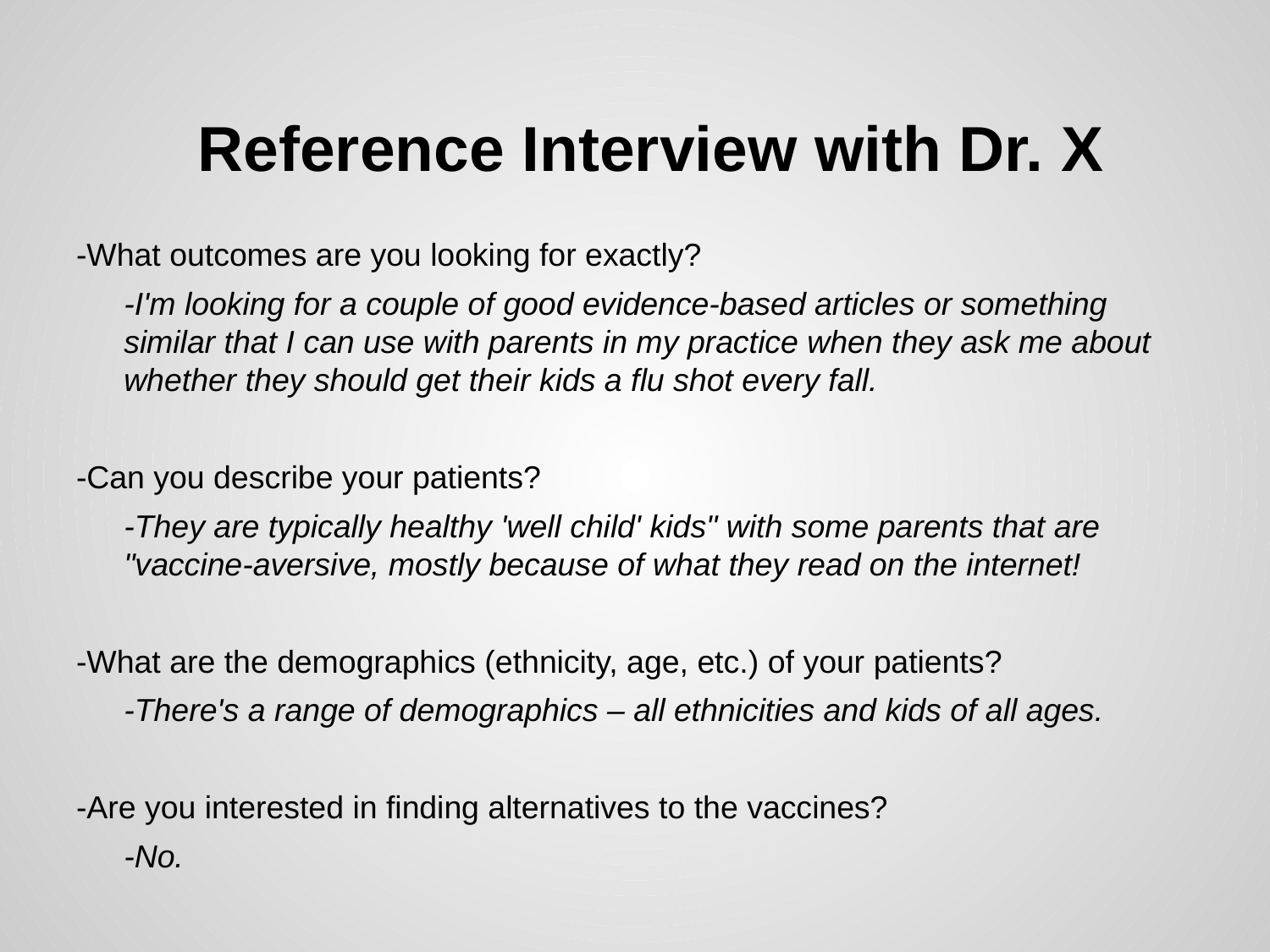

# Reference Interview with Dr. X
-What outcomes are you looking for exactly?
-I'm looking for a couple of good evidence-based articles or something similar that I can use with parents in my practice when they ask me about whether they should get their kids a flu shot every fall.

-Can you describe your patients?
-They are typically healthy 'well child' kids" with some parents that are "vaccine-aversive, mostly because of what they read on the internet!

-What are the demographics (ethnicity, age, etc.) of your patients?
-There's a range of demographics – all ethnicities and kids of all ages.

-Are you interested in finding alternatives to the vaccines?
-No.